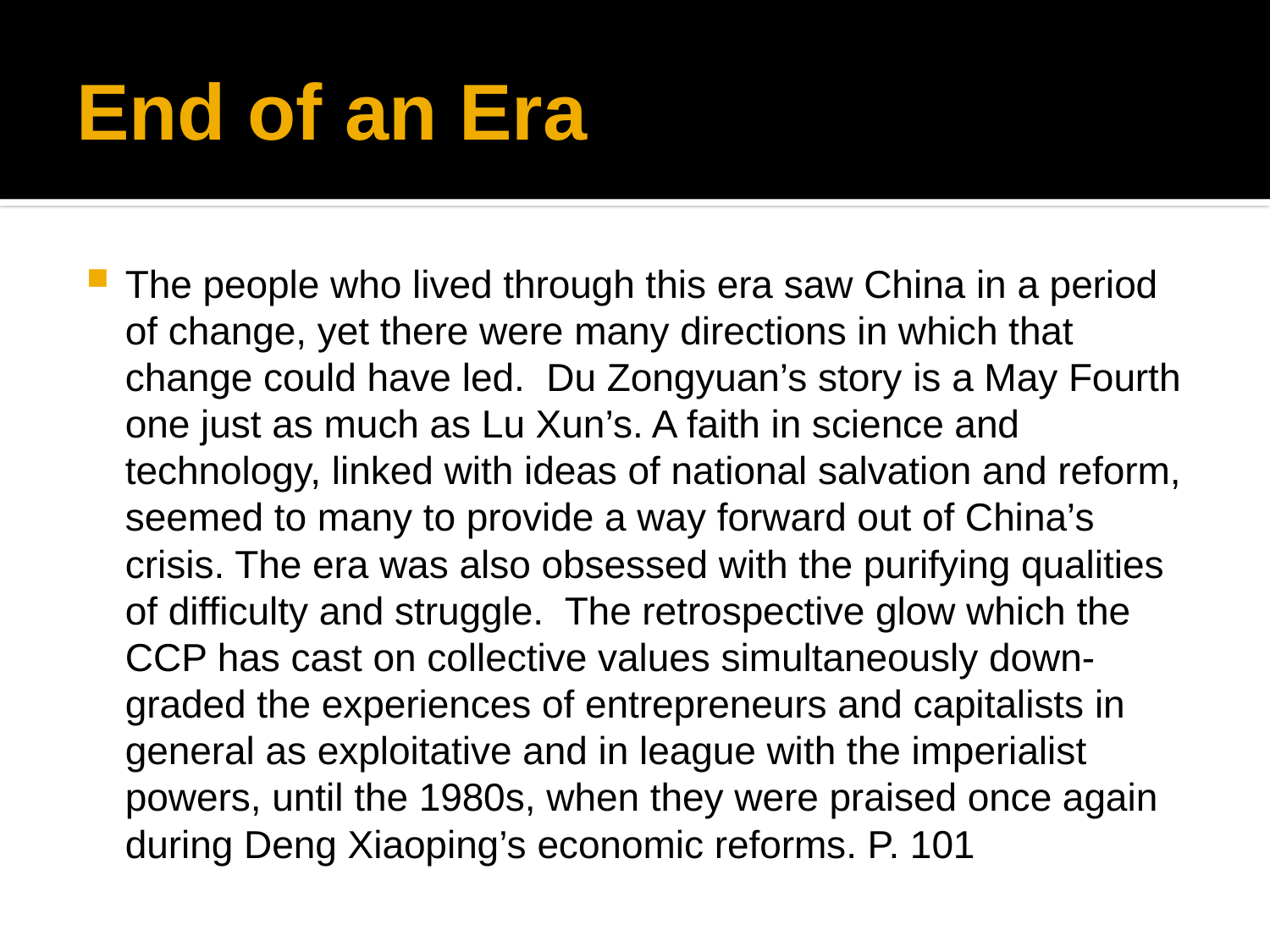

# End of an Era
The people who lived through this era saw China in a period of change, yet there were many directions in which that change could have led.  Du Zongyuan’s story is a May Fourth one just as much as Lu Xun’s. A faith in science and technology, linked with ideas of national salvation and reform, seemed to many to provide a way forward out of China’s crisis. The era was also obsessed with the purifying qualities of difficulty and struggle.  The retrospective glow which the CCP has cast on collective values simultaneously down-graded the experiences of entrepreneurs and capitalists in general as exploitative and in league with the imperialist powers, until the 1980s, when they were praised once again during Deng Xiaoping’s economic reforms. P. 101